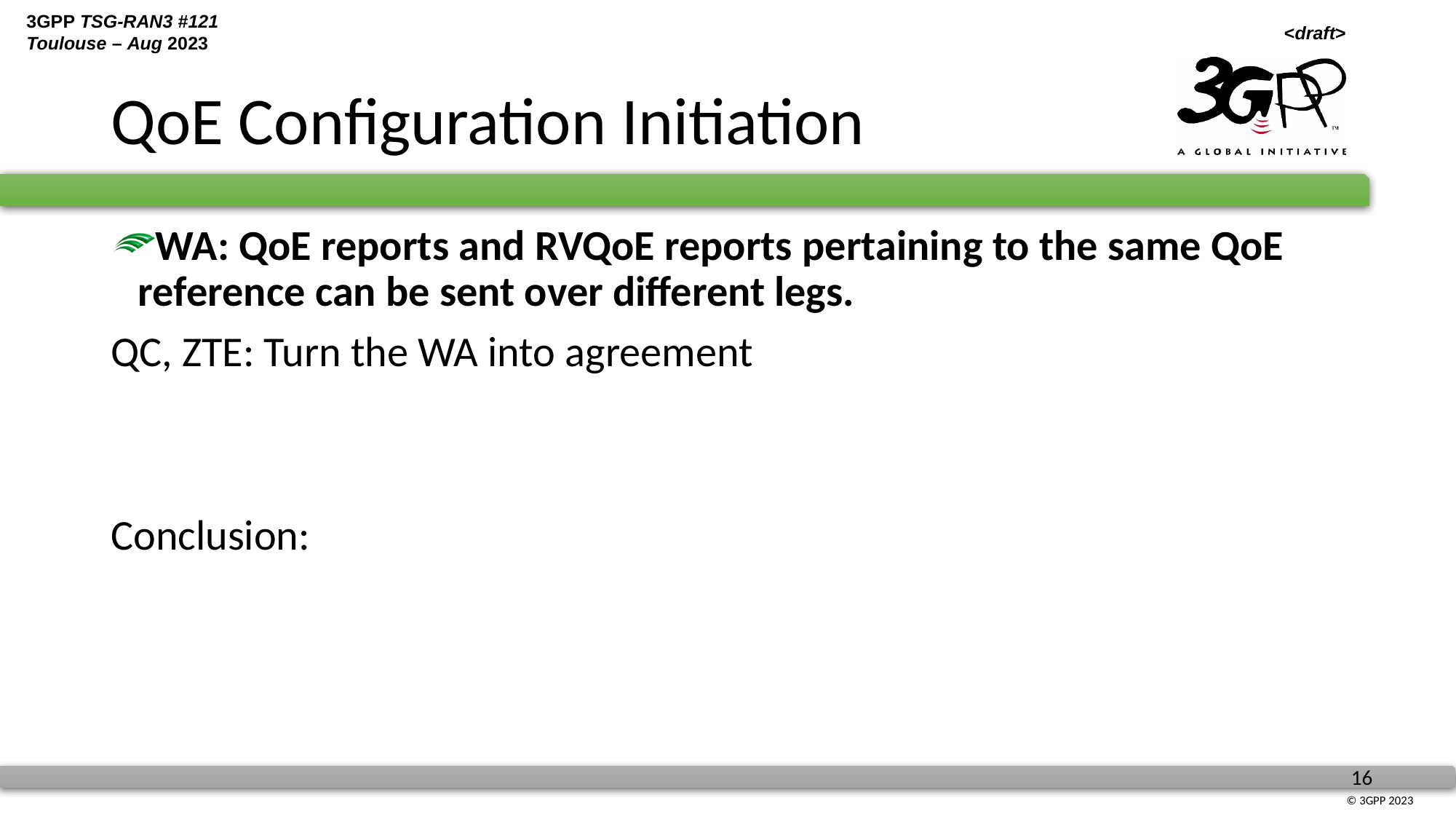

# QoE Configuration Initiation
WA: QoE reports and RVQoE reports pertaining to the same QoE reference can be sent over different legs.
QC, ZTE: Turn the WA into agreement

Conclusion: